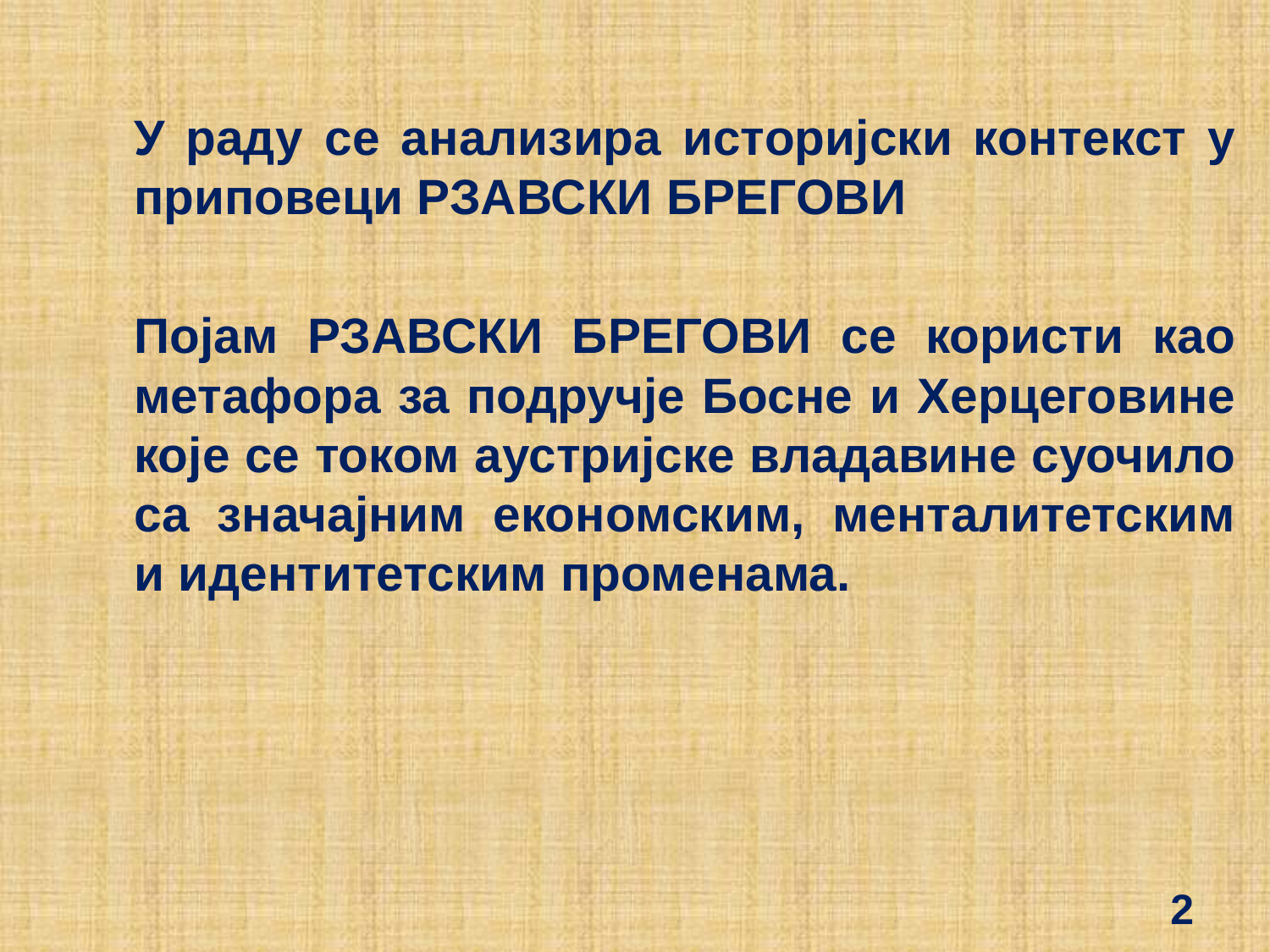

У раду се анализира историјски контекст у приповеци РЗАВСКИ БРЕГОВИ

	Појам РЗАВСКИ БРЕГОВИ се користи као метафора за подручје Босне и Херцеговине које се током аустријске владавине суочило са значајним економским, менталитетским и идентитетским променама.

2